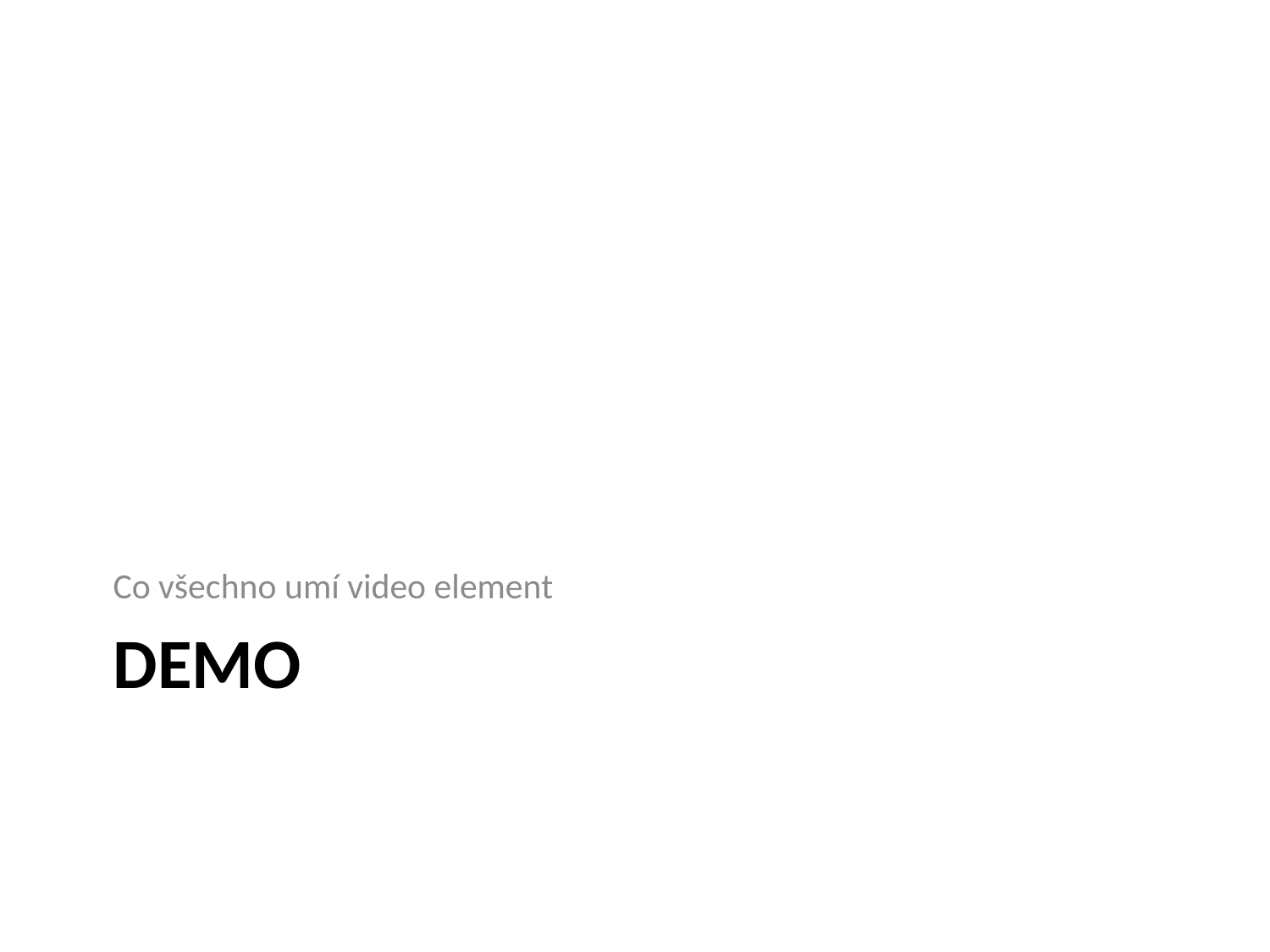

Co všechno umí video element
# demo